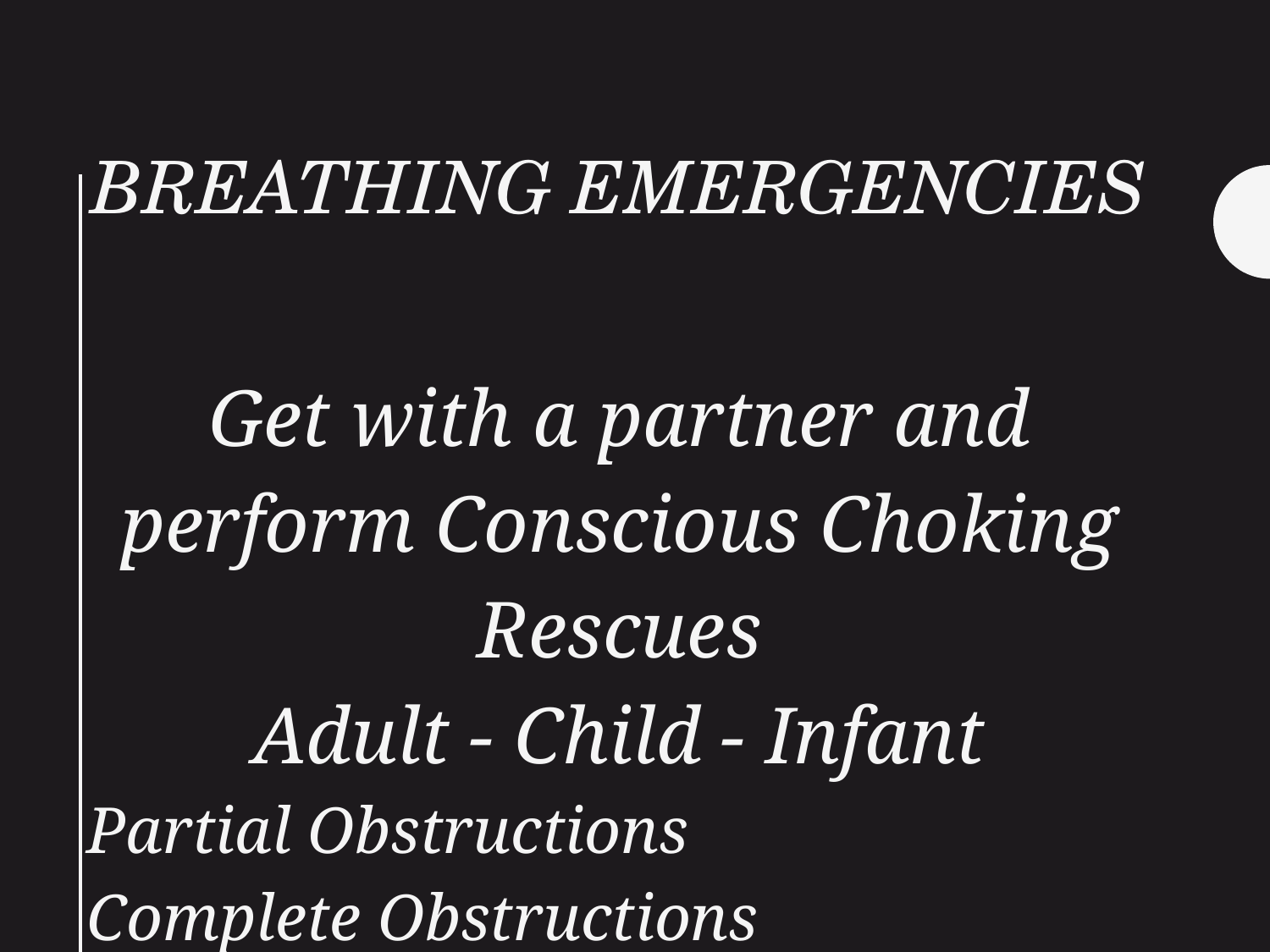

# Breathing Emergencies
Get with a partner and perform Conscious Choking Rescues
Adult - Child - Infant
Partial Obstructions
Complete Obstructions